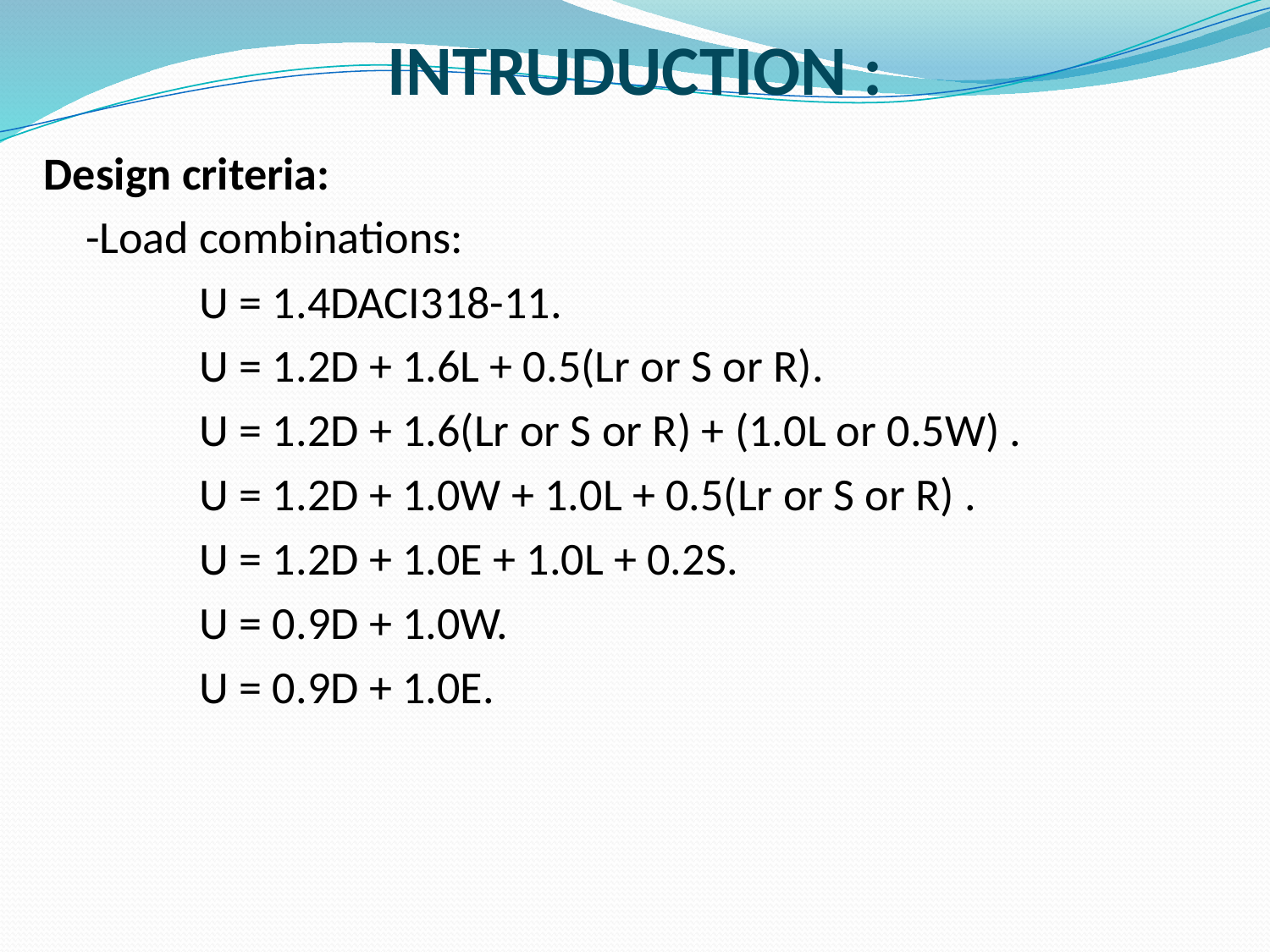

# INTRUDUCTION :
 Design criteria:
     -Load combinations:
                U = 1.4DACI318-11.
                U = 1.2D + 1.6L + 0.5(Lr or S or R).
                U = 1.2D + 1.6(Lr or S or R) + (1.0L or 0.5W) .
                U = 1.2D + 1.0W + 1.0L + 0.5(Lr or S or R) .
                U = 1.2D + 1.0E + 1.0L + 0.2S.
                U = 0.9D + 1.0W.
                U = 0.9D + 1.0E.